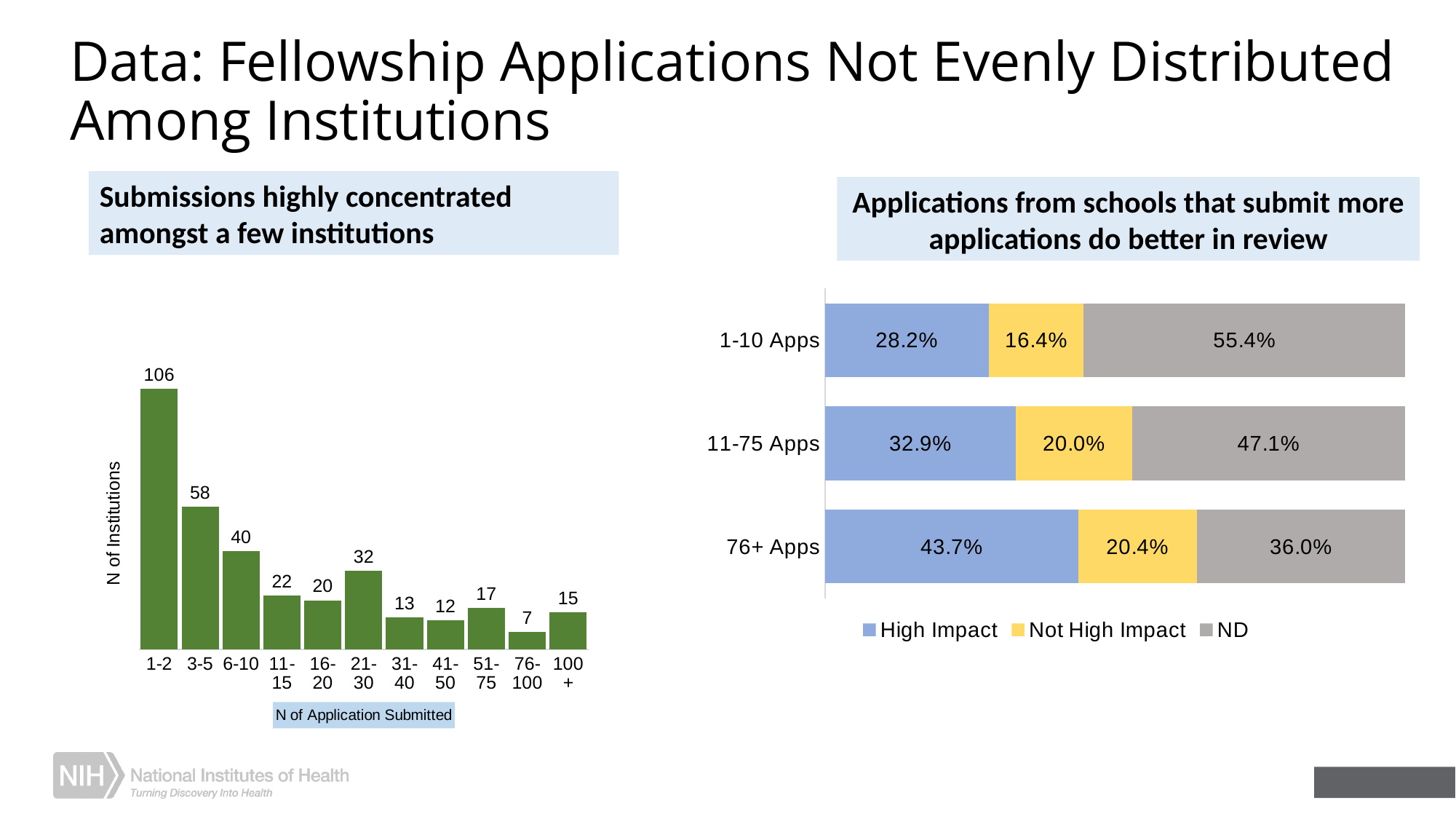

# Data: Fellowship Applications Not Evenly Distributed Among Institutions
Submissions highly concentrated amongst a few institutions
Applications from schools that submit more applications do better in review

### Chart: Count of Institutions binned according to N of NRSA Applications in 2021

| Category | Total |
|---|---|
| 1-2 | 106.0 |
| 3-5 | 58.0 |
| 6-10 | 40.0 |
| 11-15 | 22.0 |
| 16-20 | 20.0 |
| 21-30 | 32.0 |
| 31-40 | 13.0 |
| 41-50 | 12.0 |
| 51-75 | 17.0 |
| 76-100 | 7.0 |
| 100+ | 15.0 |

### Chart

| Category | High Impact | Not High Impact | ND |
|---|---|---|---|
| 1-10 Apps | 0.2821637426900585 | 0.16374269005847952 | 0.554093567251462 |
| 11-75 Apps | 0.3289208633093525 | 0.20028776978417268 | 0.47079136690647483 |
| 76+ Apps | 0.43663090981326974 | 0.20381406436233612 | 0.35955502582439414 |